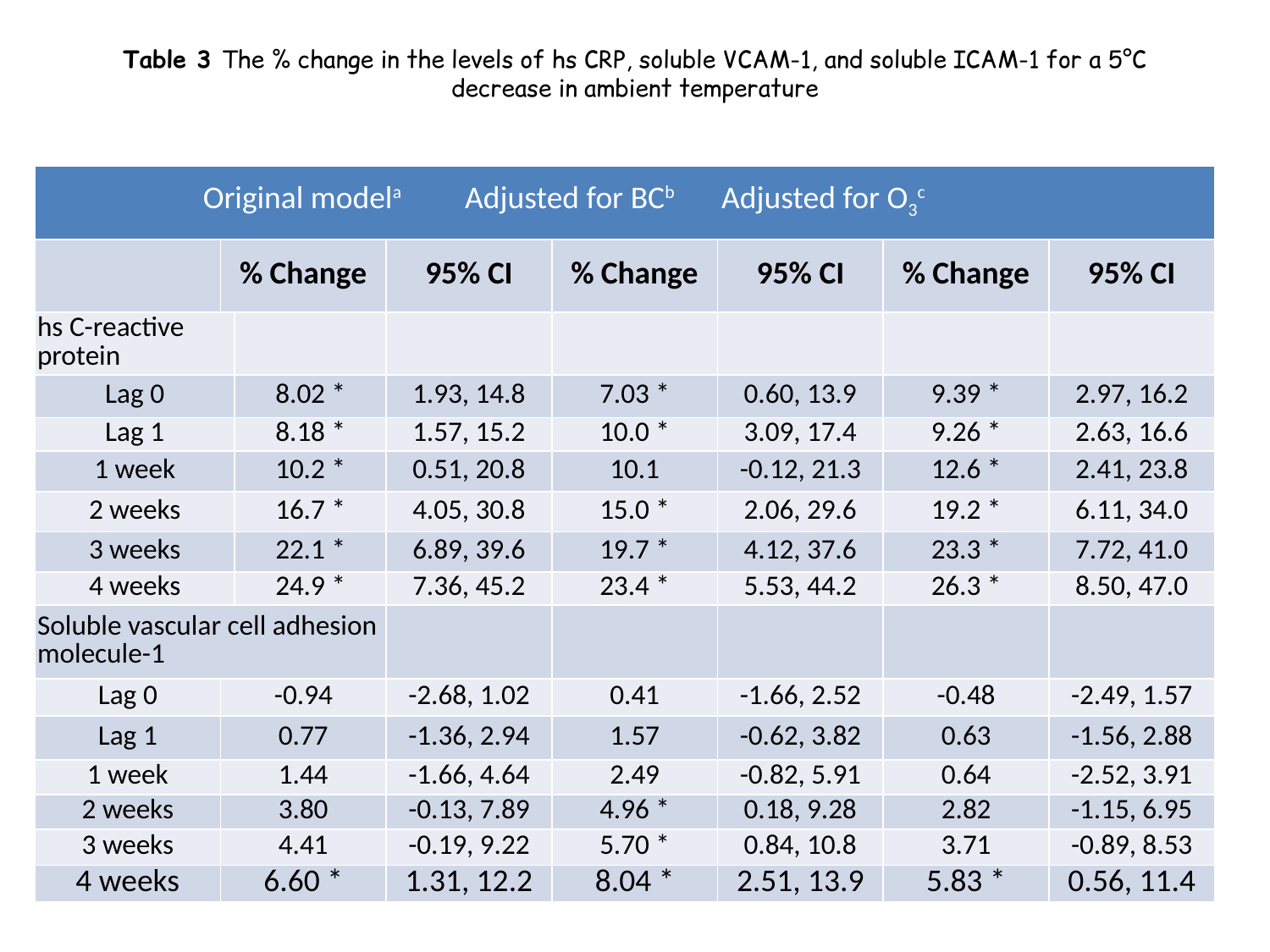

# Table 3 The % change in the levels of hs CRP, soluble VCAM-1, and soluble ICAM-1 for a 5°C decrease in ambient temperature
| Original modela Adjusted for BCb Adjusted for O3c |  |  |  |  |  |  |  |
| --- | --- | --- | --- | --- | --- | --- | --- |
|  | % Change |  | 95% CI | % Change | 95% CI | % Change | 95% CI |
| hs C-reactive protein |  |  |  |  |  |  |  |
| Lag 0 |  | 8.02 \* | 1.93, 14.8 | 7.03 \* | 0.60, 13.9 | 9.39 \* | 2.97, 16.2 |
| Lag 1 |  | 8.18 \* | 1.57, 15.2 | 10.0 \* | 3.09, 17.4 | 9.26 \* | 2.63, 16.6 |
| 1 week |  | 10.2 \* | 0.51, 20.8 | 10.1 | -0.12, 21.3 | 12.6 \* | 2.41, 23.8 |
| 2 weeks |  | 16.7 \* | 4.05, 30.8 | 15.0 \* | 2.06, 29.6 | 19.2 \* | 6.11, 34.0 |
| 3 weeks |  | 22.1 \* | 6.89, 39.6 | 19.7 \* | 4.12, 37.6 | 23.3 \* | 7.72, 41.0 |
| 4 weeks |  | 24.9 \* | 7.36, 45.2 | 23.4 \* | 5.53, 44.2 | 26.3 \* | 8.50, 47.0 |
| Soluble vascular cell adhesion molecule-1 |  |  |  |  |  |  |  |
| Lag 0 | -0.94 |  | -2.68, 1.02 | 0.41 | -1.66, 2.52 | -0.48 | -2.49, 1.57 |
| Lag 1 | 0.77 |  | -1.36, 2.94 | 1.57 | -0.62, 3.82 | 0.63 | -1.56, 2.88 |
| 1 week | 1.44 |  | -1.66, 4.64 | 2.49 | -0.82, 5.91 | 0.64 | -2.52, 3.91 |
| 2 weeks | 3.80 |  | -0.13, 7.89 | 4.96 \* | 0.18, 9.28 | 2.82 | -1.15, 6.95 |
| 3 weeks | 4.41 |  | -0.19, 9.22 | 5.70 \* | 0.84, 10.8 | 3.71 | -0.89, 8.53 |
| 4 weeks | 6.60 \* |  | 1.31, 12.2 | 8.04 \* | 2.51, 13.9 | 5.83 \* | 0.56, 11.4 |